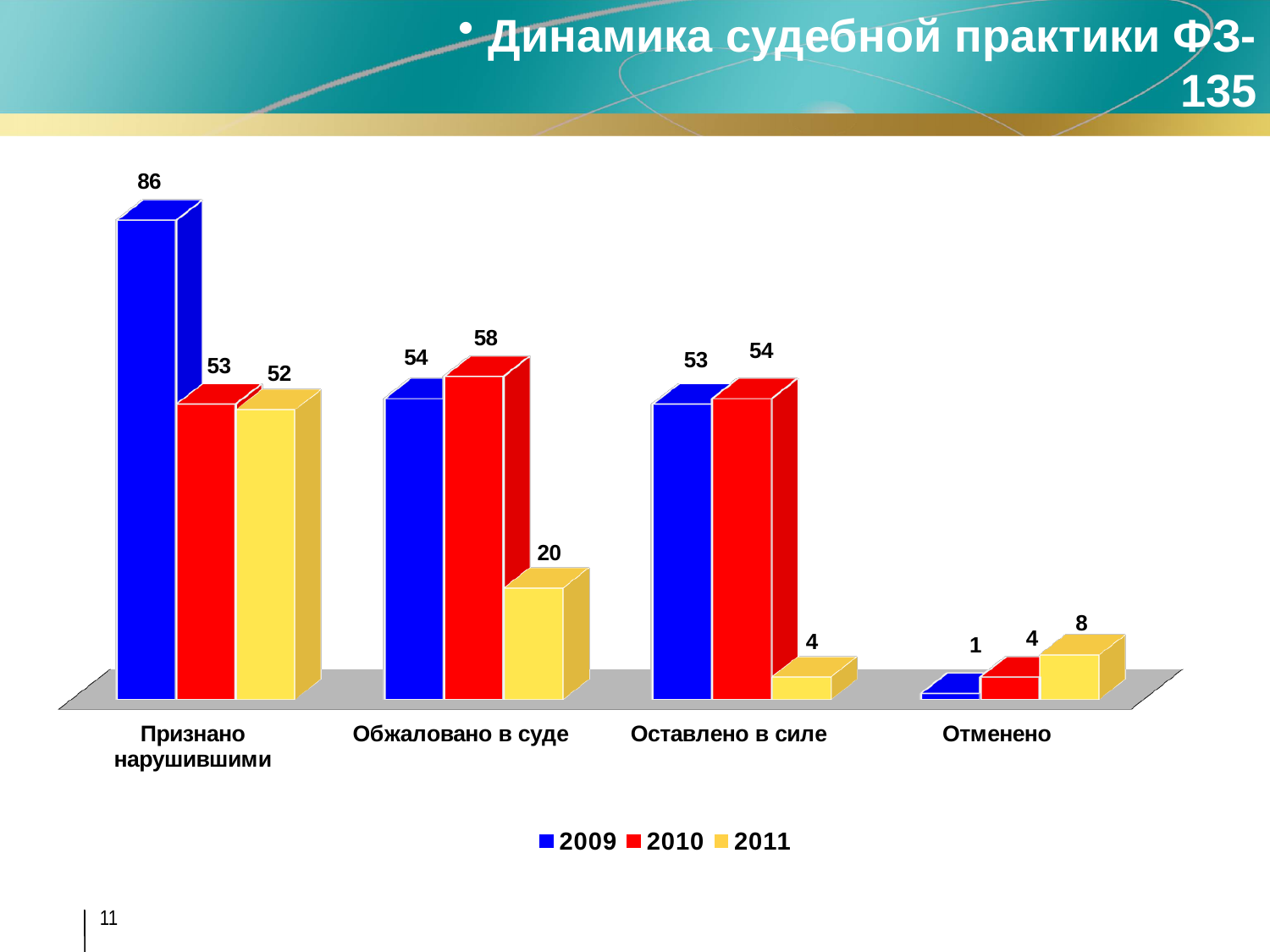

Динамика судебной практики ФЗ-135
ст. 15,16,17,17.1

[unsupported chart]

11